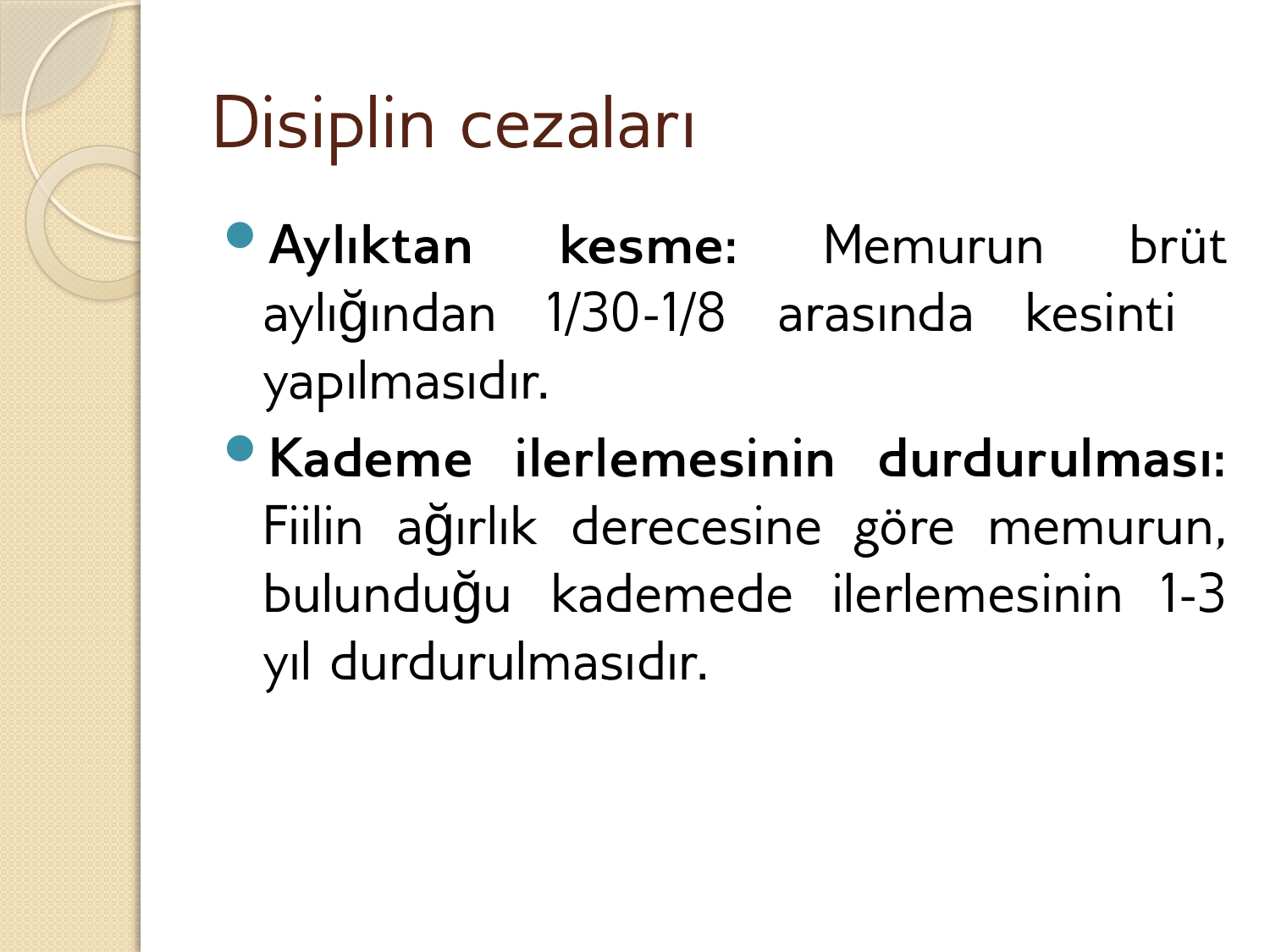

# Disiplin cezaları
Aylıktan kesme: Memurun brüt aylığından 1/30-1/8 arasında kesinti  yapılmasıdır.
Kademe ilerlemesinin durdurulması: Fiilin ağırlık derecesine göre memurun, bulunduğu kademede ilerlemesinin 1-3 yıl durdurulmasıdır.